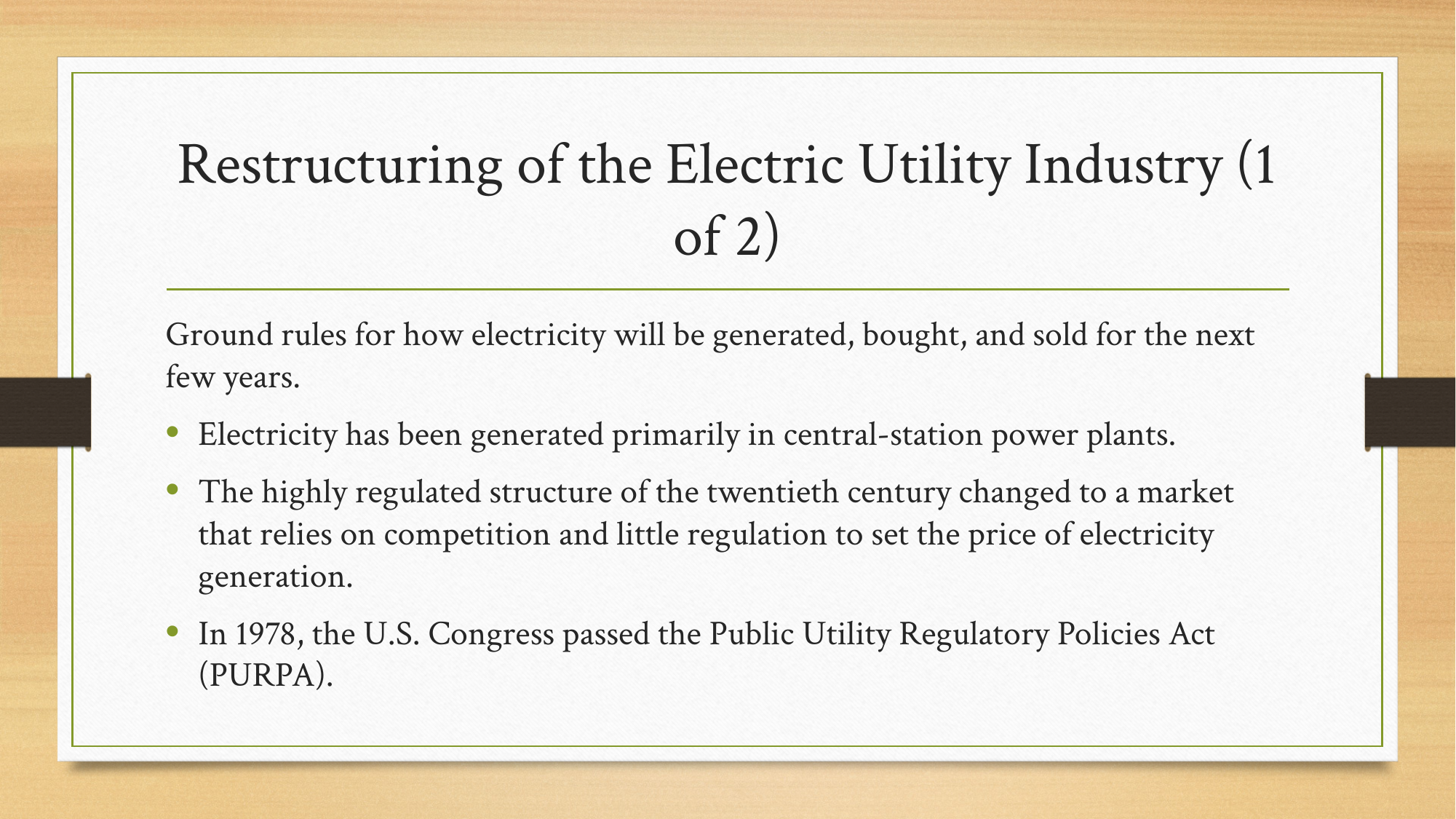

# Restructuring of the Electric Utility Industry (1 of 2)
Ground rules for how electricity will be generated, bought, and sold for the next few years.
Electricity has been generated primarily in central-station power plants.
The highly regulated structure of the twentieth century changed to a market that relies on competition and little regulation to set the price of electricity generation.
In 1978, the U.S. Congress passed the Public Utility Regulatory Policies Act (PURPA).